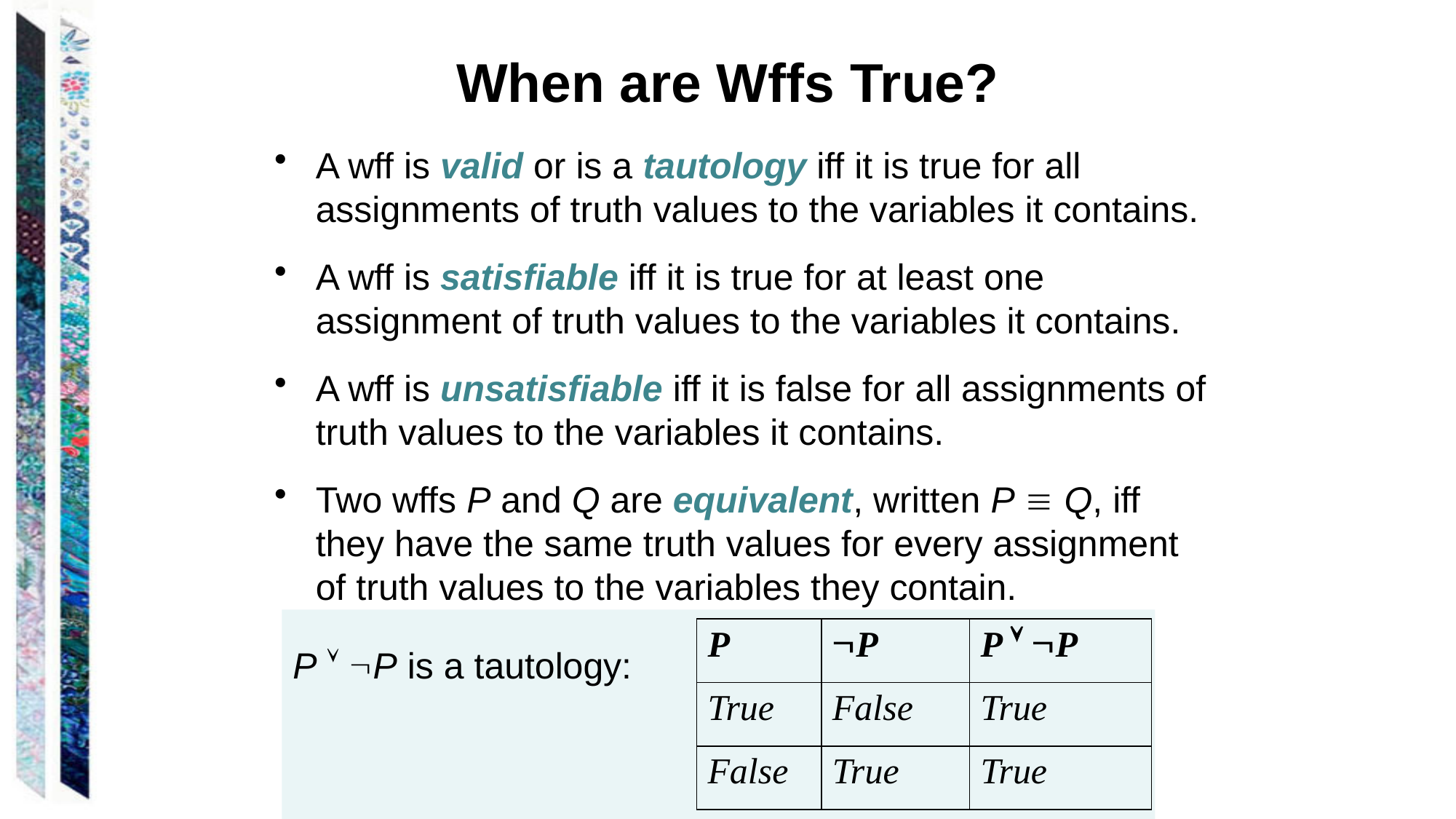

# When are Wffs True?
A wff is valid or is a tautology iff it is true for all assignments of truth values to the variables it contains.

A wff is satisfiable iff it is true for at least one assignment of truth values to the variables it contains.

A wff is unsatisfiable iff it is false for all assignments of truth values to the variables it contains.

Two wffs P and Q are equivalent, written P ≡ Q, iff they have the same truth values for every assignment of truth values to the variables they contain.

| P | ¬P | P ∨ ¬P |
| --- | --- | --- |
| True | False | True |
| False | True | True |
P ∨ ¬P is a tautology: